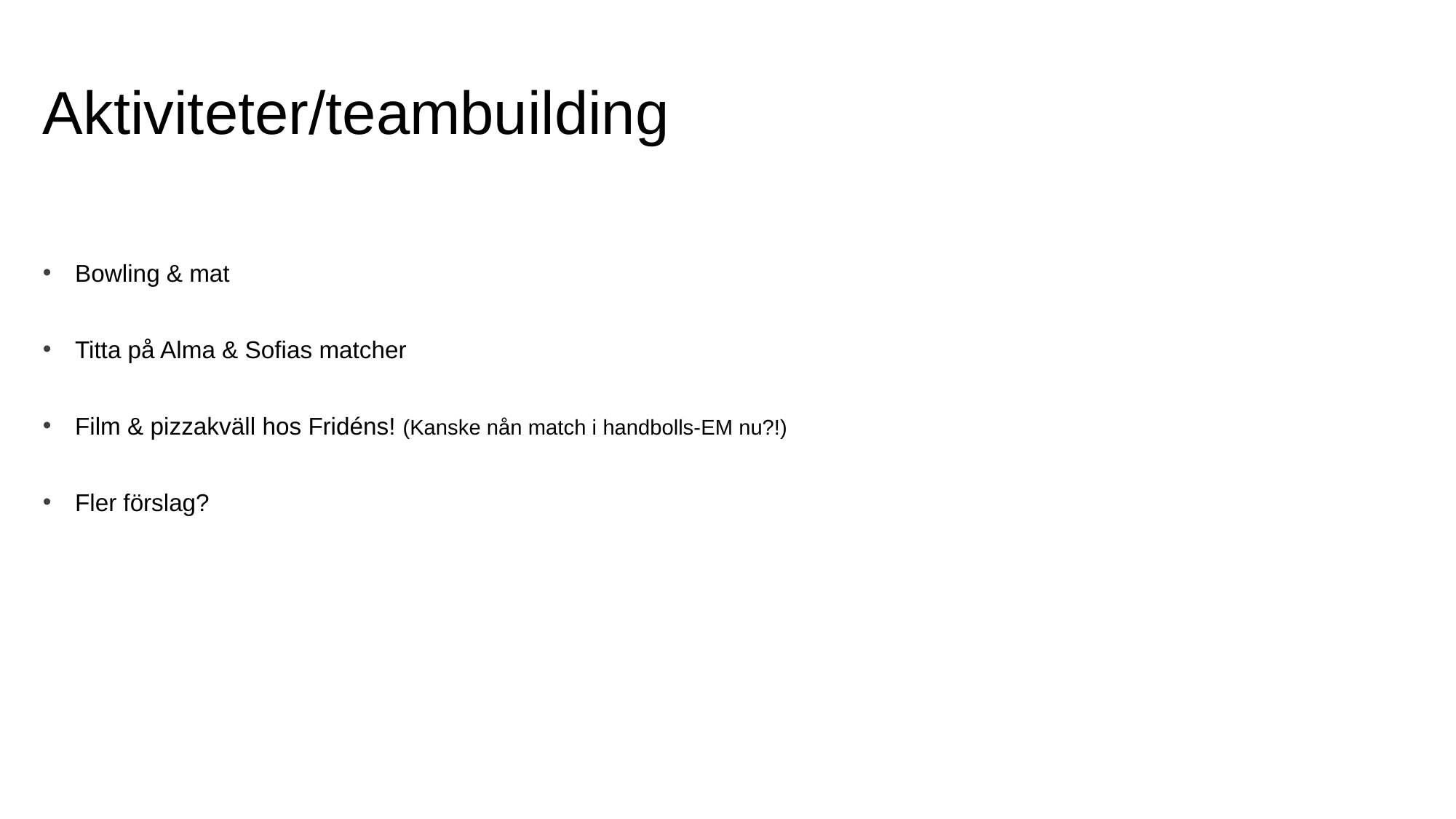

# Aktiviteter/teambuilding
Bowling & mat

Titta på Alma & Sofias matcher

Film & pizzakväll hos Fridéns! (Kanske nån match i handbolls-EM nu?!)

Fler förslag?